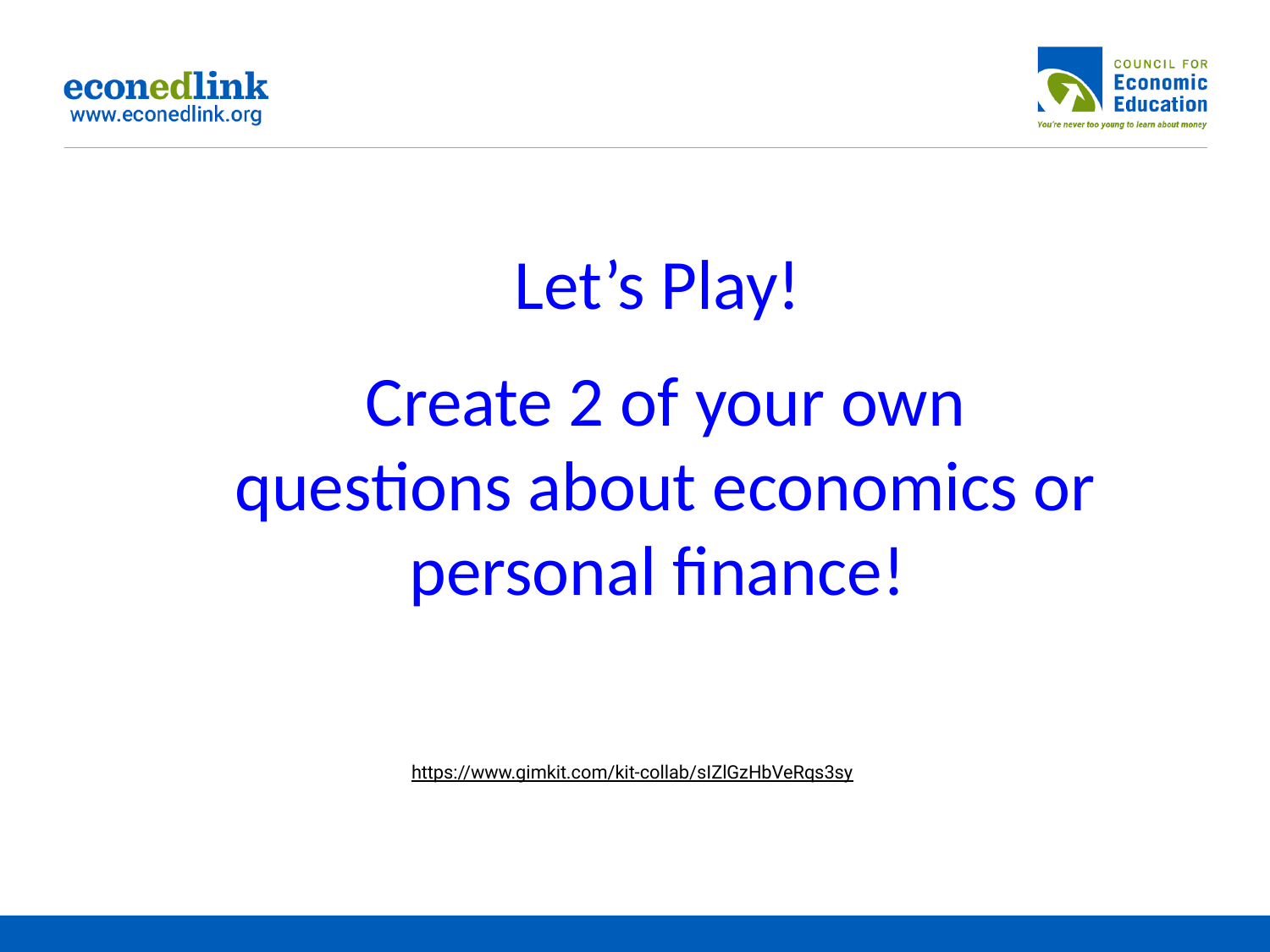

Let’s Play!
Create 2 of your own questions about economics or personal finance!
# https://www.gimkit.com/kit-collab/sIZlGzHbVeRqs3sy